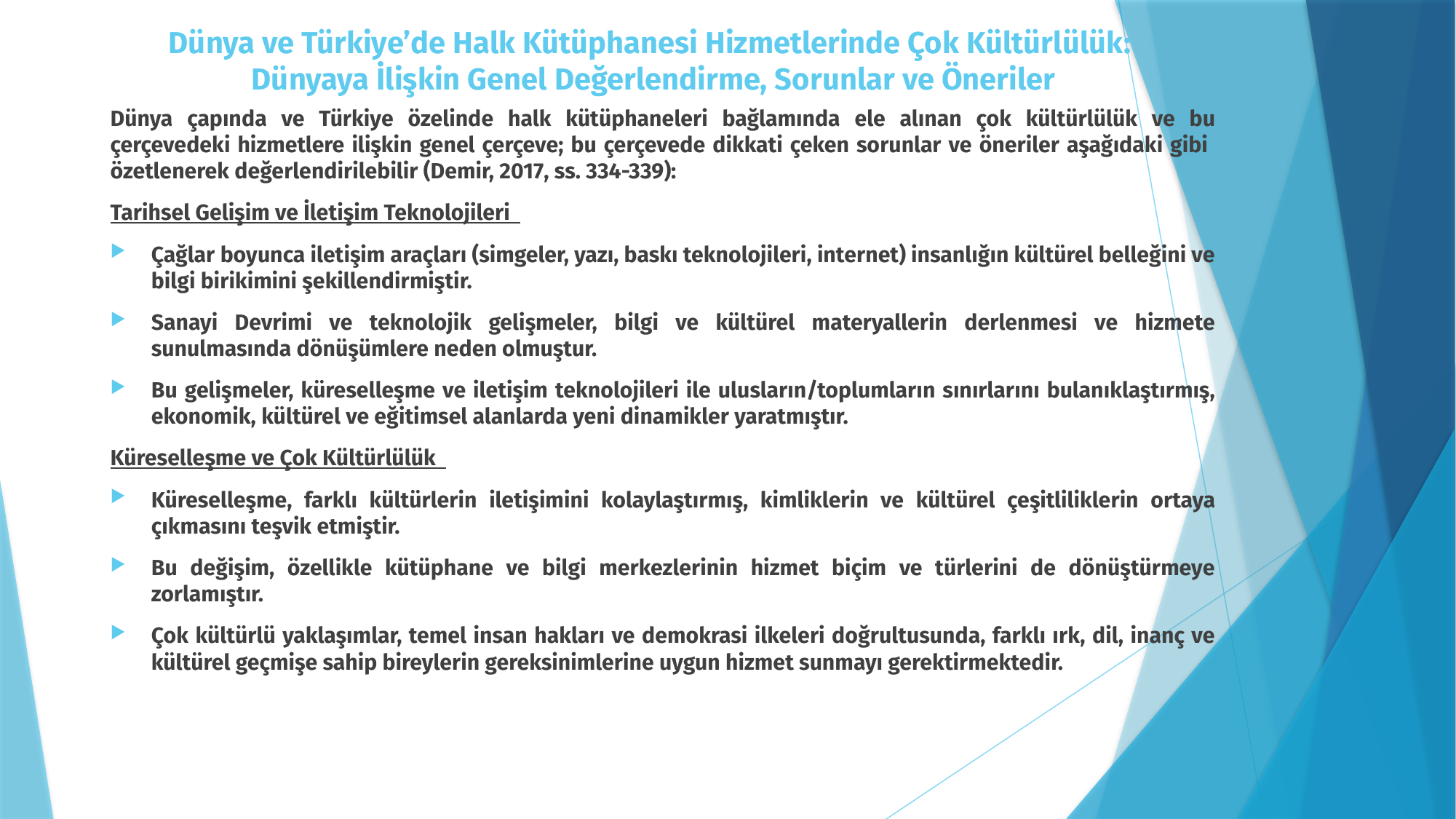

# Dünya ve Türkiye’de Halk Kütüphanesi Hizmetlerinde Çok Kültürlülük: Dünyaya İlişkin Genel Değerlendirme, Sorunlar ve Öneriler
Dünya çapında ve Türkiye özelinde halk kütüphaneleri bağlamında ele alınan çok kültürlülük ve bu çerçevedeki hizmetlere ilişkin genel çerçeve; bu çerçevede dikkati çeken sorunlar ve öneriler aşağıdaki gibi  özetlenerek değerlendirilebilir (Demir, 2017, ss. 334-339):
Tarihsel Gelişim ve İletişim Teknolojileri
Çağlar boyunca iletişim araçları (simgeler, yazı, baskı teknolojileri, internet) insanlığın kültürel belleğini ve bilgi birikimini şekillendirmiştir.
Sanayi Devrimi ve teknolojik gelişmeler, bilgi ve kültürel materyallerin derlenmesi ve hizmete sunulmasında dönüşümlere neden olmuştur.
Bu gelişmeler, küreselleşme ve iletişim teknolojileri ile ulusların/toplumların sınırlarını bulanıklaştırmış, ekonomik, kültürel ve eğitimsel alanlarda yeni dinamikler yaratmıştır.
Küreselleşme ve Çok Kültürlülük
Küreselleşme, farklı kültürlerin iletişimini kolaylaştırmış, kimliklerin ve kültürel çeşitliliklerin ortaya çıkmasını teşvik etmiştir.
Bu değişim, özellikle kütüphane ve bilgi merkezlerinin hizmet biçim ve türlerini de dönüştürmeye zorlamıştır.
Çok kültürlü yaklaşımlar, temel insan hakları ve demokrasi ilkeleri doğrultusunda, farklı ırk, dil, inanç ve kültürel geçmişe sahip bireylerin gereksinimlerine uygun hizmet sunmayı gerektirmektedir.